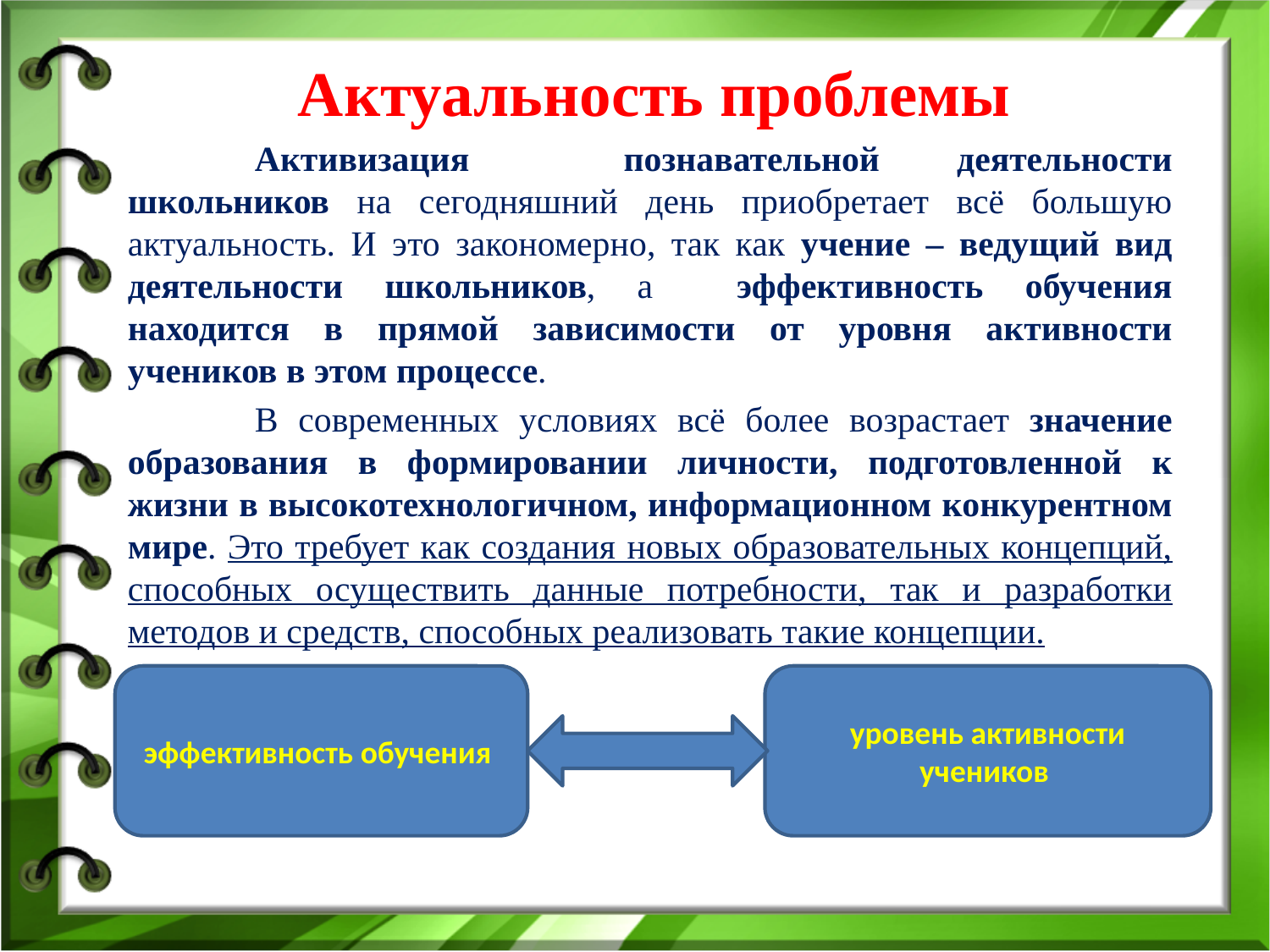

Актуальность проблемы
	Активизация  познавательной деятельности школьников на сегодняшний день приобретает всё большую актуальность. И это закономерно, так как учение – ведущий вид деятельности школьников, а  эффективность обучения находится в прямой зависимости от уровня активности учеников в этом процессе.
	В современных условиях всё более возрастает значение образования в формировании личности, подготовленной к жизни в высокотехнологичном, информационном конкурентном мире. Это требует как создания новых образовательных концепций, способных осуществить данные потребности, так и разработки методов и средств, способных реализовать такие концепции.
эффективность обучения
уровень активности учеников